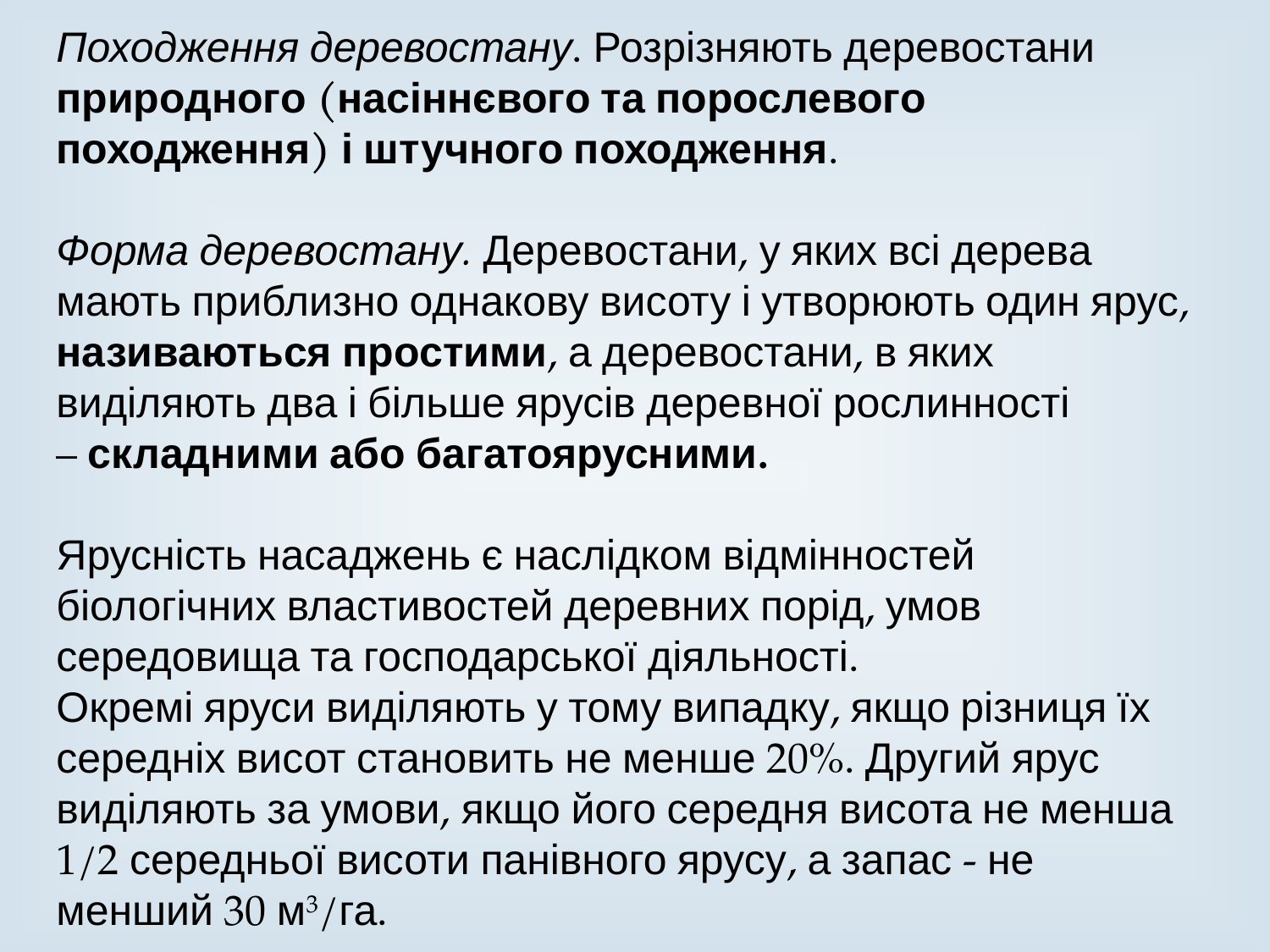

Походження деревостану. Розрізняють деревостани природного (насіннєвого та порослевого походження) і штучного походження.

Форма деревостану. Деревостани, у яких всі дерева мають приблизно однакову висоту і утворюють один ярус, називаються простими, а деревостани, в яких виділяють два і більше ярусів деревної рослинності – складними або багатоярусними.

Ярусність насаджень є наслідком відмінностей біологічних властивостей деревних порід, умов середовища та господарської діяльності.
Окремі яруси виділяють у тому випадку, якщо різниця їх середніх висот становить не менше 20%. Другий ярус виділяють за умови, якщо його середня висота не менша 1/2 середньої висоти панівного ярусу, а запас - не менший 30 м3/га.